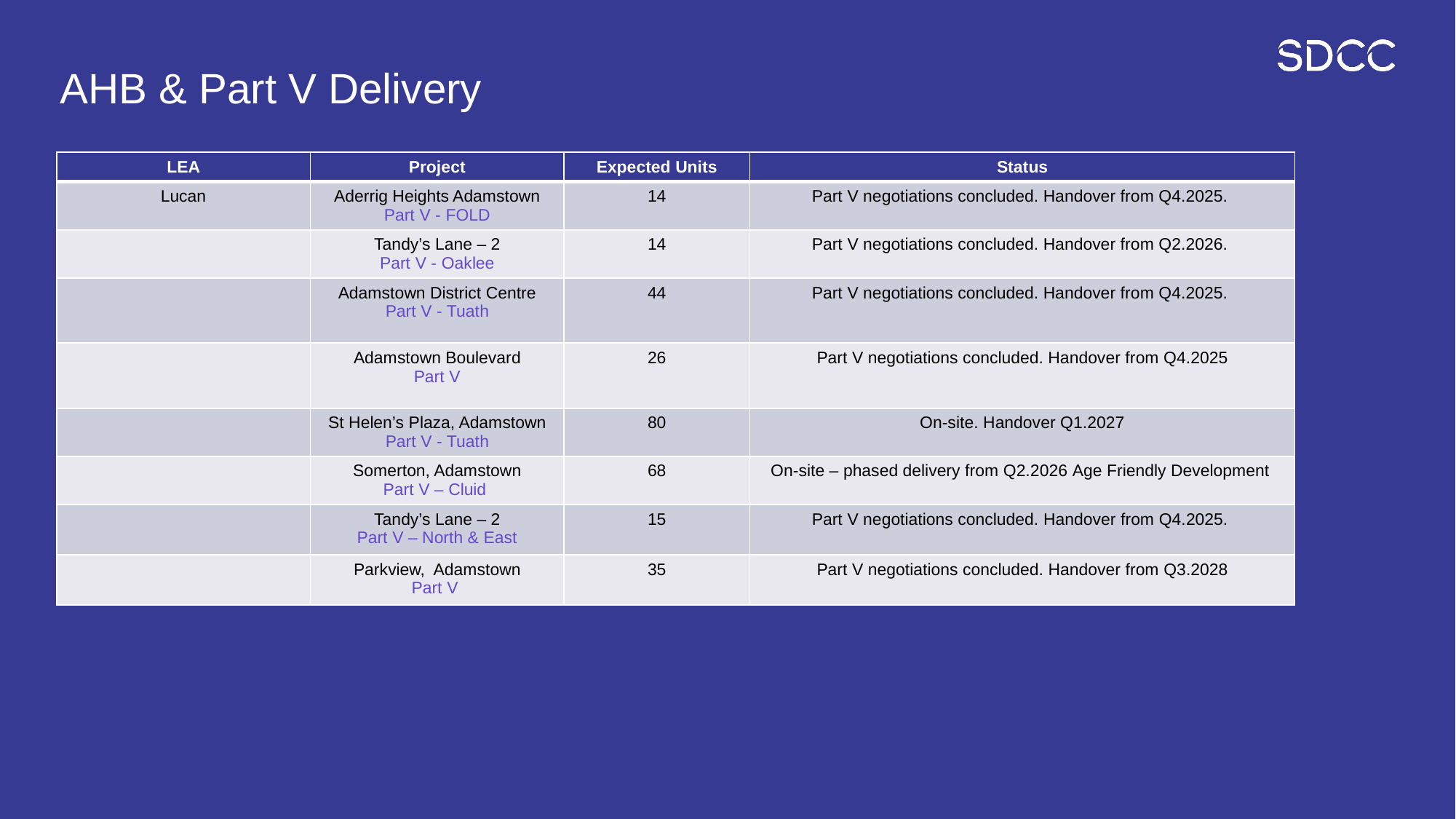

# AHB & Part V Delivery

| LEA | Project | Expected Units | Status |
| --- | --- | --- | --- |
| Lucan | Aderrig Heights Adamstown Part V - FOLD | 14 | Part V negotiations concluded. Handover from Q4.2025. |
|  | Tandy’s Lane – 2 Part V - Oaklee | 14 | Part V negotiations concluded. Handover from Q2.2026. |
|  | Adamstown District Centre Part V - Tuath | 44 | Part V negotiations concluded. Handover from Q4.2025. |
|  | Adamstown Boulevard Part V | 26 | Part V negotiations concluded. Handover from Q4.2025 |
|  | St Helen’s Plaza, Adamstown Part V - Tuath | 80 | On-site. Handover Q1.2027 |
|  | Somerton, Adamstown Part V – Cluid | 68 | On-site – phased delivery from Q2.2026 Age Friendly Development |
|  | Tandy’s Lane – 2 Part V – North & East | 15 | Part V negotiations concluded. Handover from Q4.2025. |
|  | Parkview, Adamstown Part V | 35 | Part V negotiations concluded. Handover from Q3.2028 |